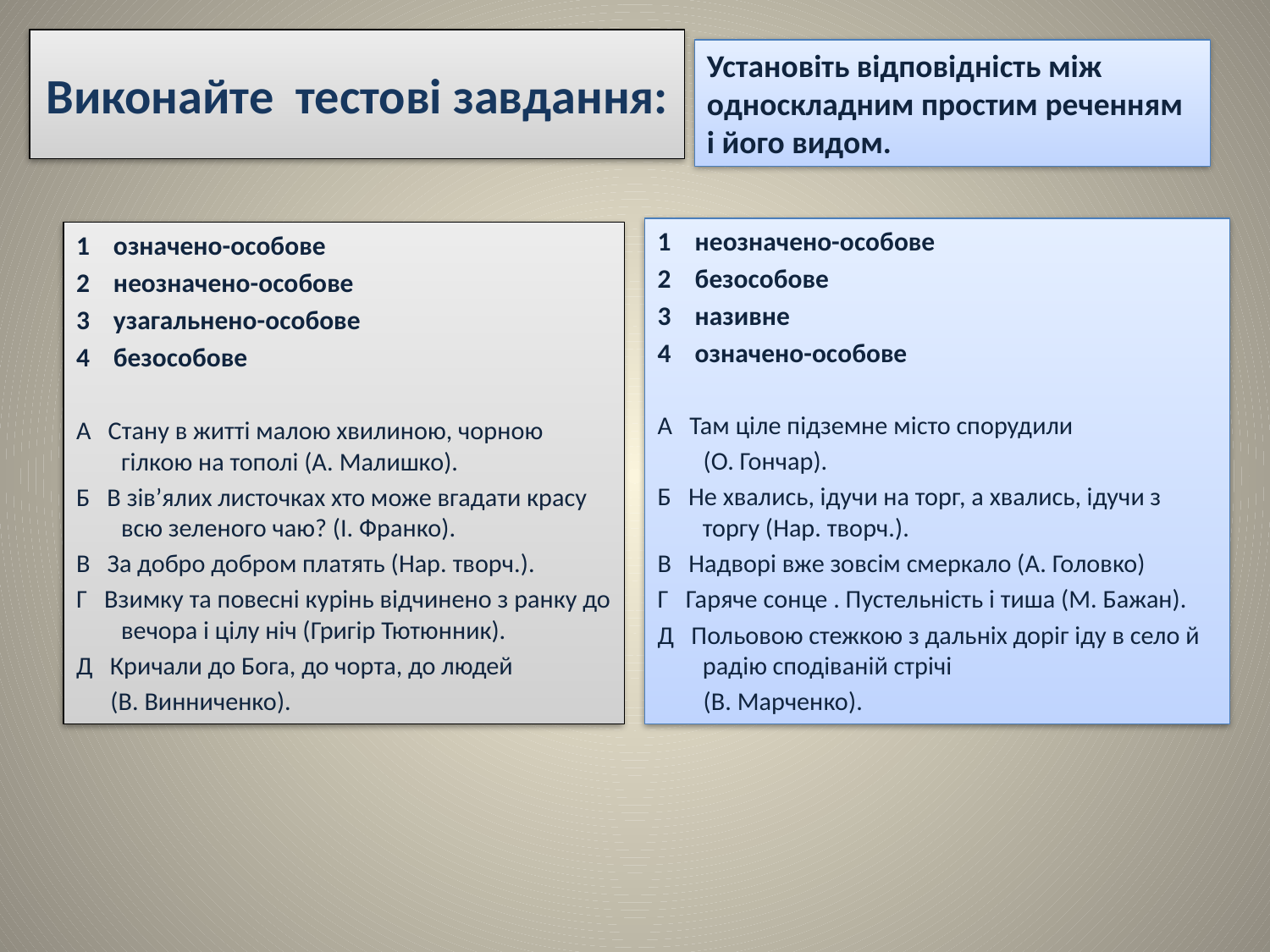

# Виконайте  тестові завдання:
Установіть відповідність між односкладним простим реченням і його видом.
1    неозначено-особове
2    безособове
3    називне
4    означено-особове

А   Там ціле підземне місто спорудили
        (О. Гончар).
Б   Не хвались, ідучи на торг, а хвались, ідучи з торгу (Нар. творч.).
В   Надворі вже зовсім смеркало (А. Головко)
Г   Гаряче сонце . Пустельність і тиша (М. Бажан).
Д   Польовою стежкою з дальніх доріг іду в село й радію сподіваній стрічі
        (В. Марченко).
1    означено-особове
2    неозначено-особове
3    узагальнено-особове
4    безособове

А   Стану в житті малою хвилиною, чорною гілкою на тополі (А. Малишко).
Б   В зів’ялих листочках хто може вгадати красу всю зеленого чаю? (І. Франко).
В   За добро добром платять (Нар. творч.).
Г   Взимку та повесні курінь відчинено з ранку до вечора і цілу ніч (Григір Тютюнник).
Д   Кричали до Бога, до чорта, до людей
      (В. Винниченко).